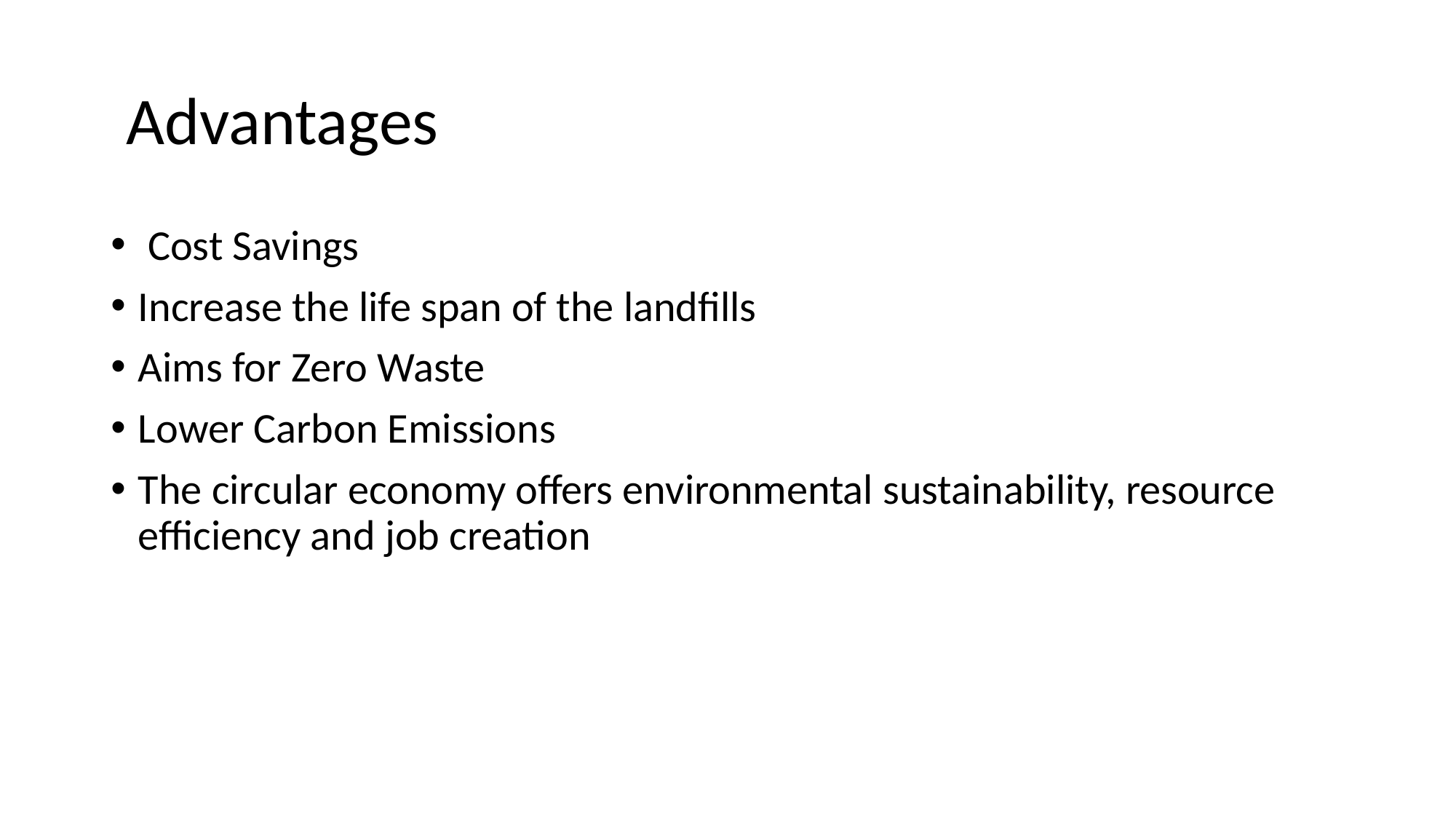

# Advantages
 Cost Savings
Increase the life span of the landfills
Aims for Zero Waste
Lower Carbon Emissions
The circular economy offers environmental sustainability, resource efficiency and job creation